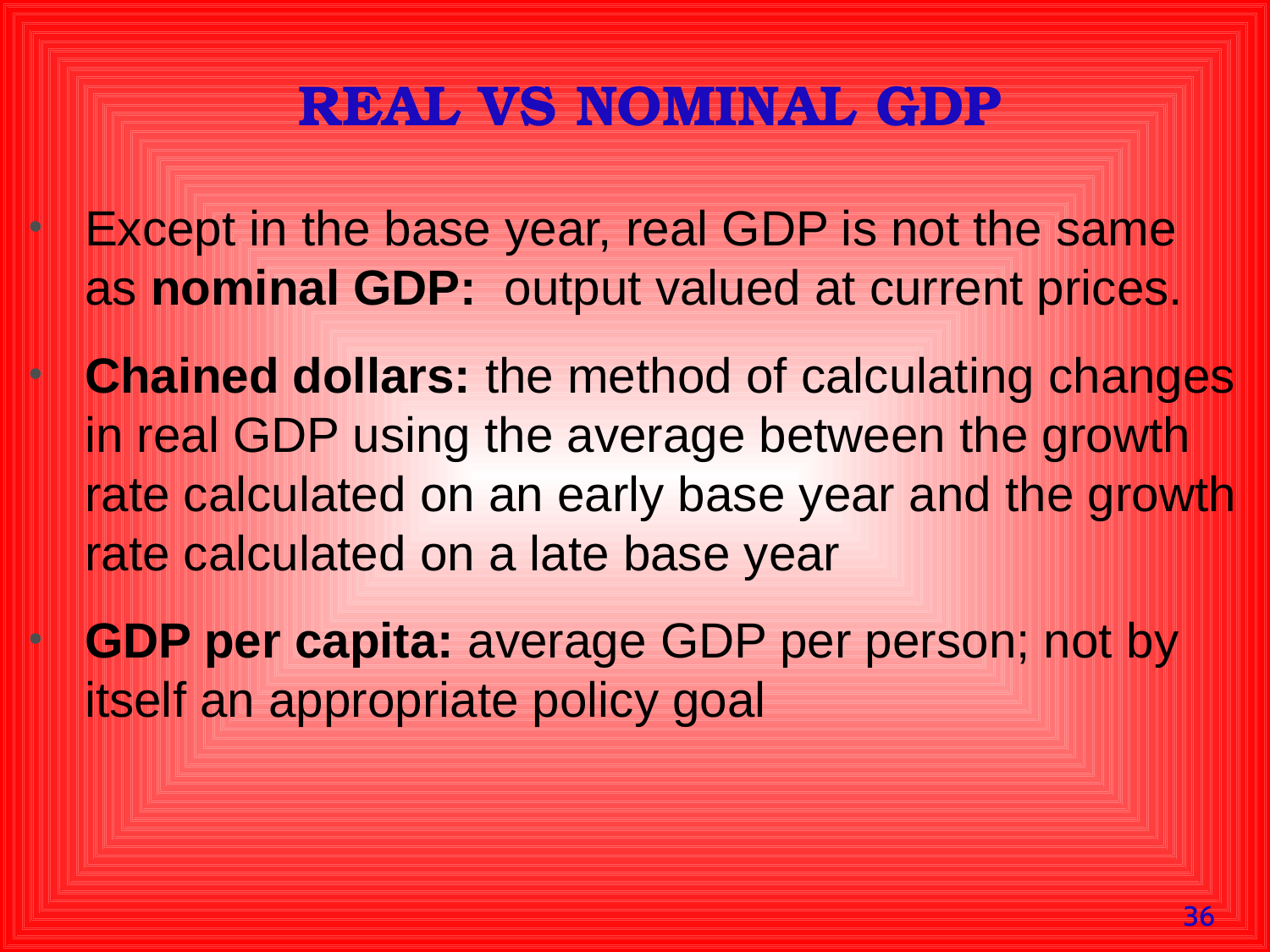

# REAL VS NOMINAL GDP
Except in the base year, real GDP is not the same as nominal GDP:  output valued at current prices.
Chained dollars: the method of calculating changes in real GDP using the average between the growth rate calculated on an early base year and the growth rate calculated on a late base year
GDP per capita: average GDP per person; not by itself an appropriate policy goal
36